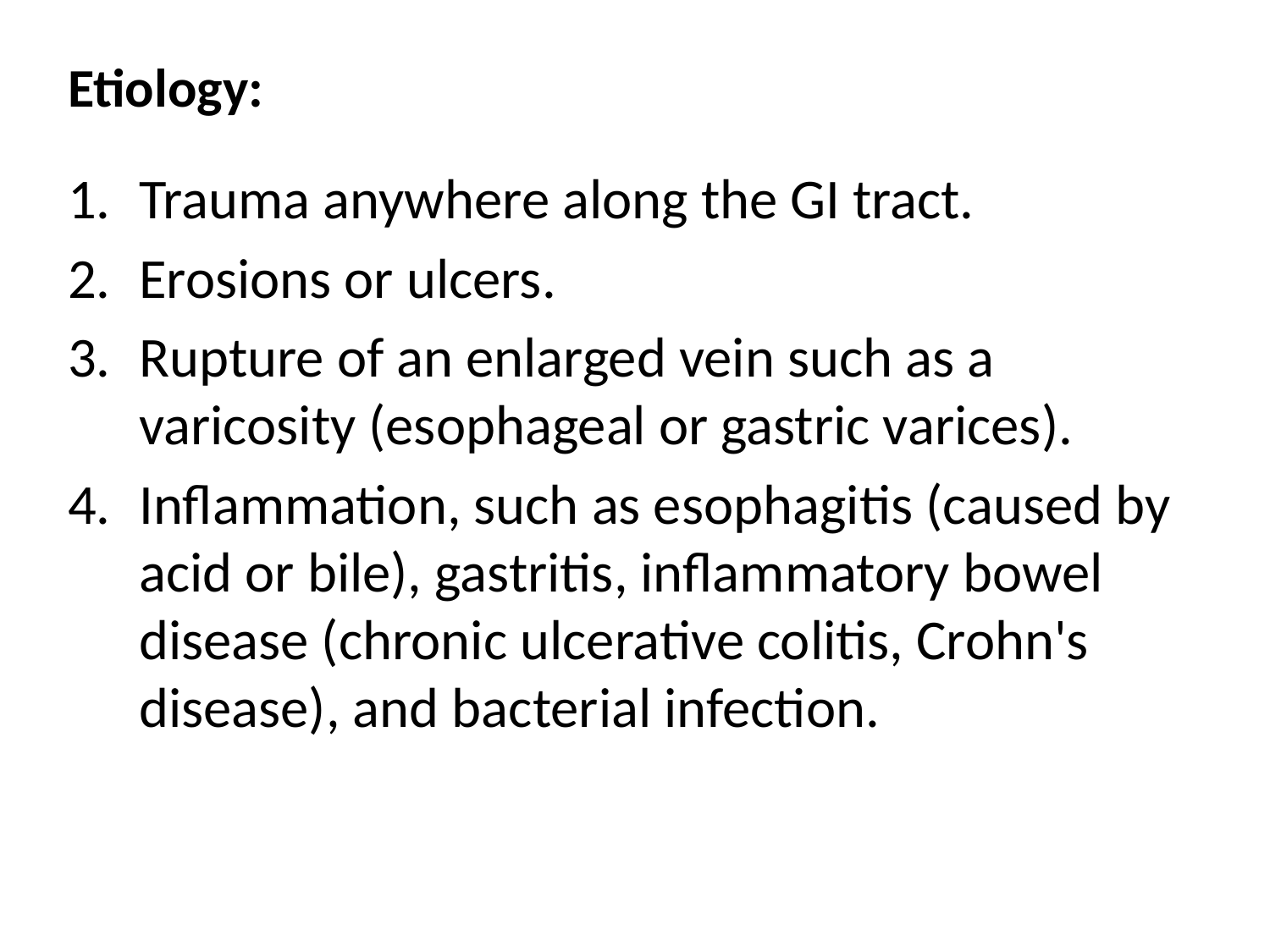

# Etiology:
Trauma anywhere along the GI tract.
Erosions or ulcers.
Rupture of an enlarged vein such as a varicosity (esophageal or gastric varices).
Inflammation, such as esophagitis (caused by acid or bile), gastritis, inflammatory bowel disease (chronic ulcerative colitis, Crohn's disease), and bacterial infection.